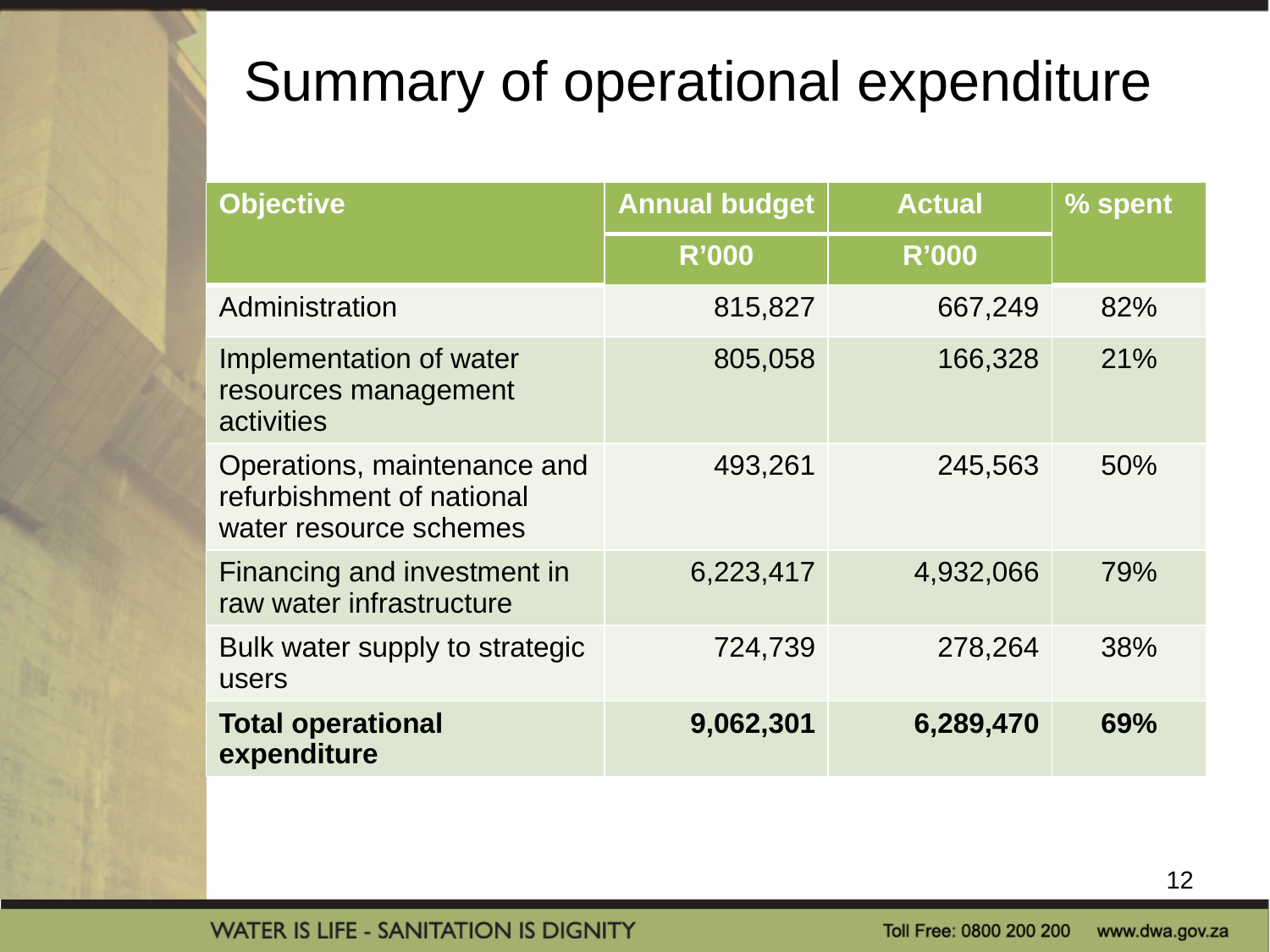

# Summary of operational expenditure
| Objective | Annual budget | Actual | % spent |
| --- | --- | --- | --- |
|  | R’000 | R’000 |  |
| Administration | 815,827 | 667,249 | 82% |
| Implementation of water resources management activities | 805,058 | 166,328 | 21% |
| Operations, maintenance and refurbishment of national water resource schemes | 493,261 | 245,563 | 50% |
| Financing and investment in raw water infrastructure | 6,223,417 | 4,932,066 | 79% |
| Bulk water supply to strategic users | 724,739 | 278,264 | 38% |
| Total operational expenditure | 9,062,301 | 6,289,470 | 69% |
12